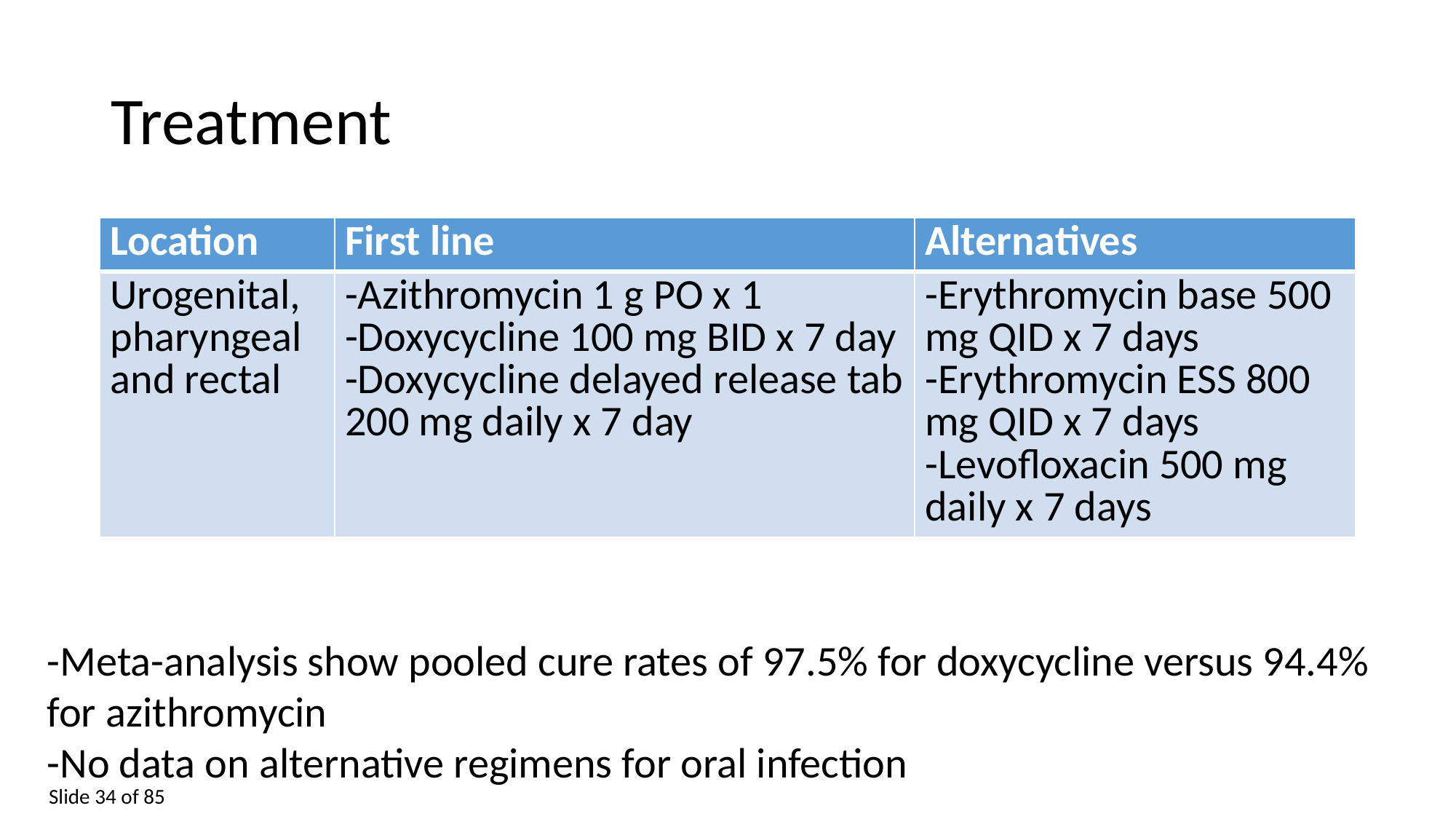

# Treatment
| Location | First line | Alternatives |
| --- | --- | --- |
| Urogenital, pharyngeal and rectal | -Azithromycin 1 g PO x 1 -Doxycycline 100 mg BID x 7 day -Doxycycline delayed release tab 200 mg daily x 7 day | -Erythromycin base 500 mg QID x 7 days -Erythromycin ESS 800 mg QID x 7 days -Levofloxacin 500 mg daily x 7 days |
-Meta-analysis show pooled cure rates of 97.5% for doxycycline versus 94.4% for azithromycin
-No data on alternative regimens for oral infection